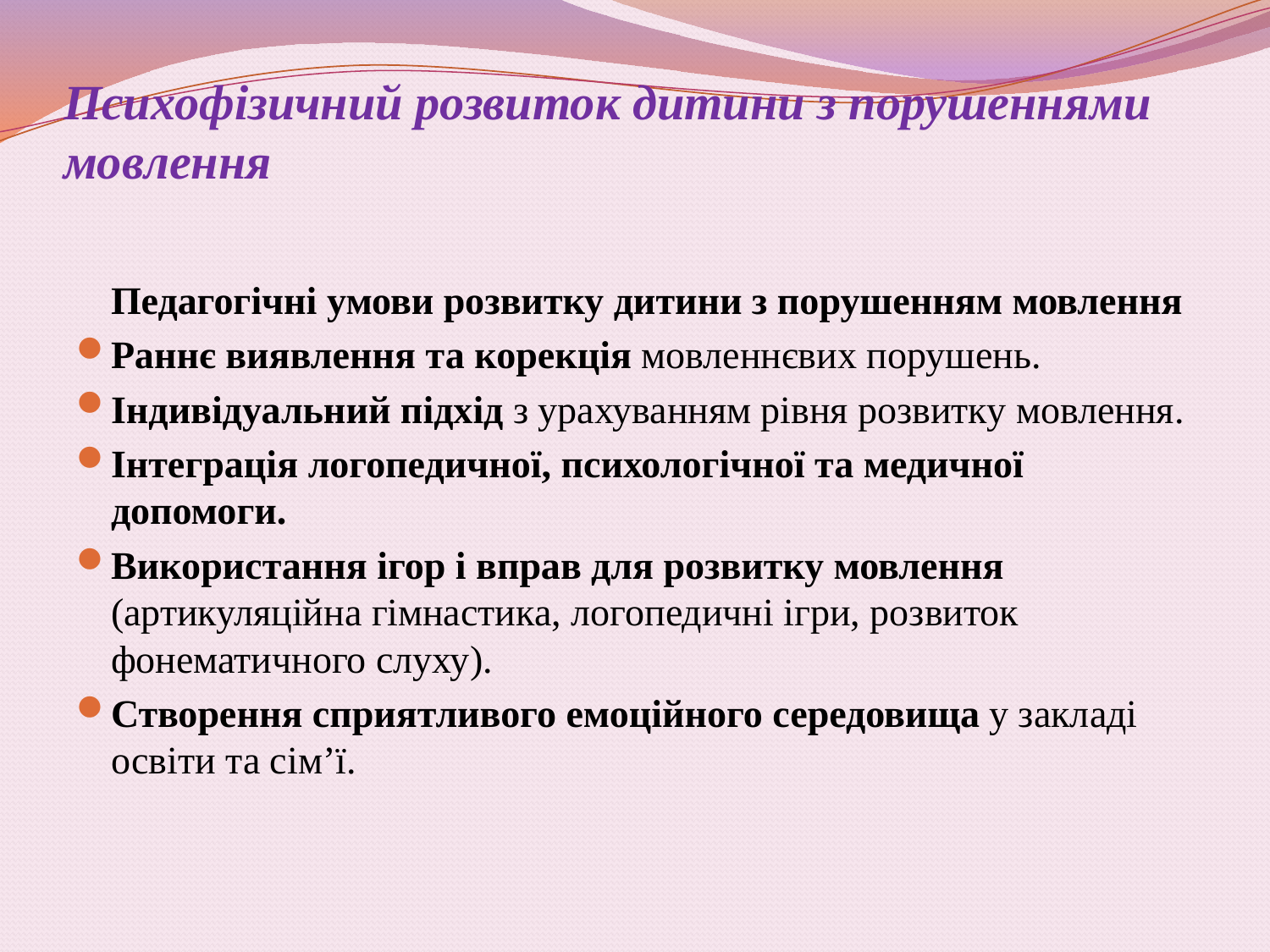

# Психофізичний розвиток дитини з порушеннями мовлення
	Педагогічні умови розвитку дитини з порушенням мовлення
Раннє виявлення та корекція мовленнєвих порушень.
Індивідуальний підхід з урахуванням рівня розвитку мовлення.
Інтеграція логопедичної, психологічної та медичної допомоги.
Використання ігор і вправ для розвитку мовлення (артикуляційна гімнастика, логопедичні ігри, розвиток фонематичного слуху).
Створення сприятливого емоційного середовища у закладі освіти та сім’ї.